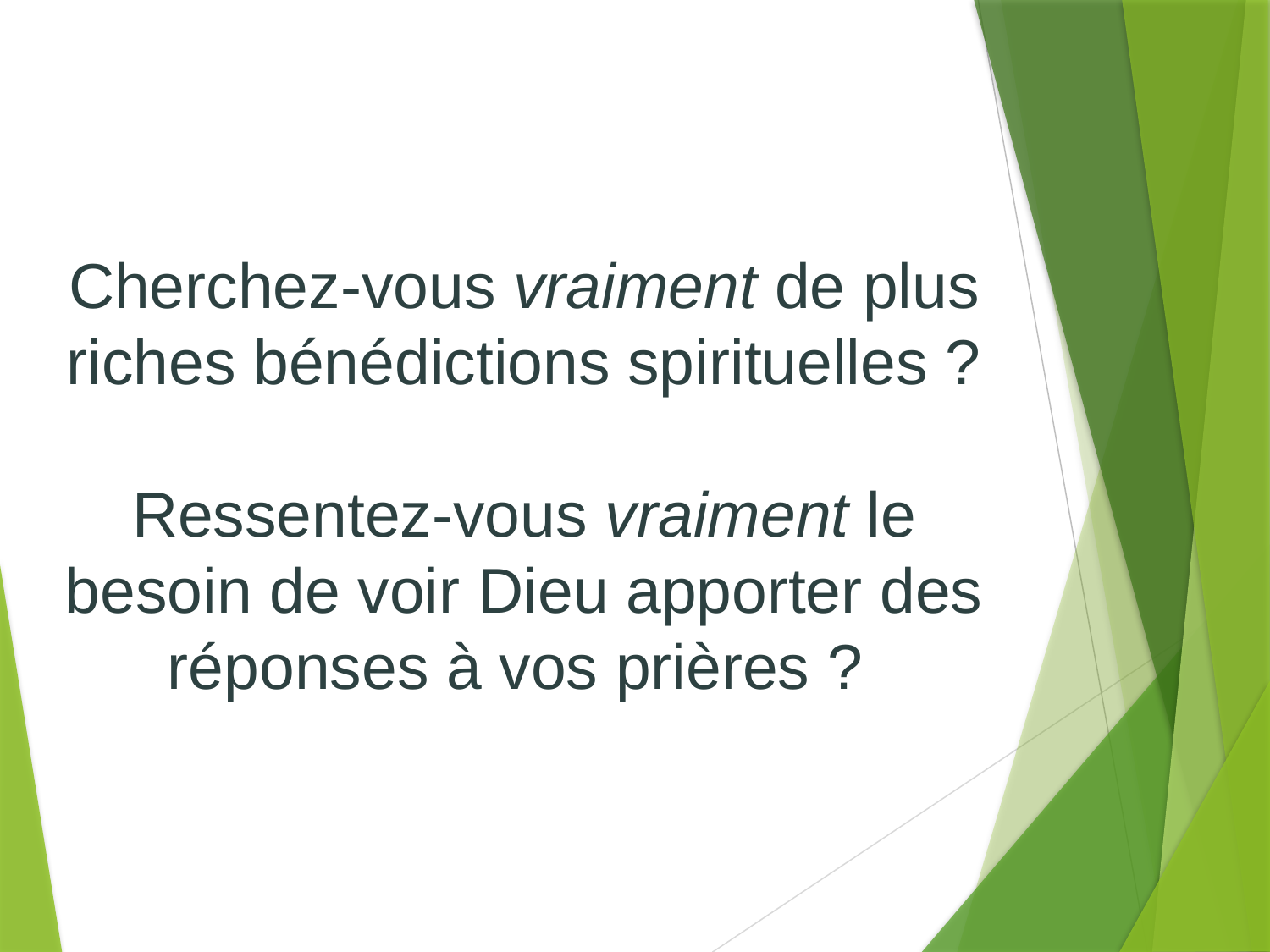

Cherchez-vous vraiment de plus riches bénédictions spirituelles ?

Ressentez-vous vraiment le besoin de voir Dieu apporter des réponses à vos prières ?